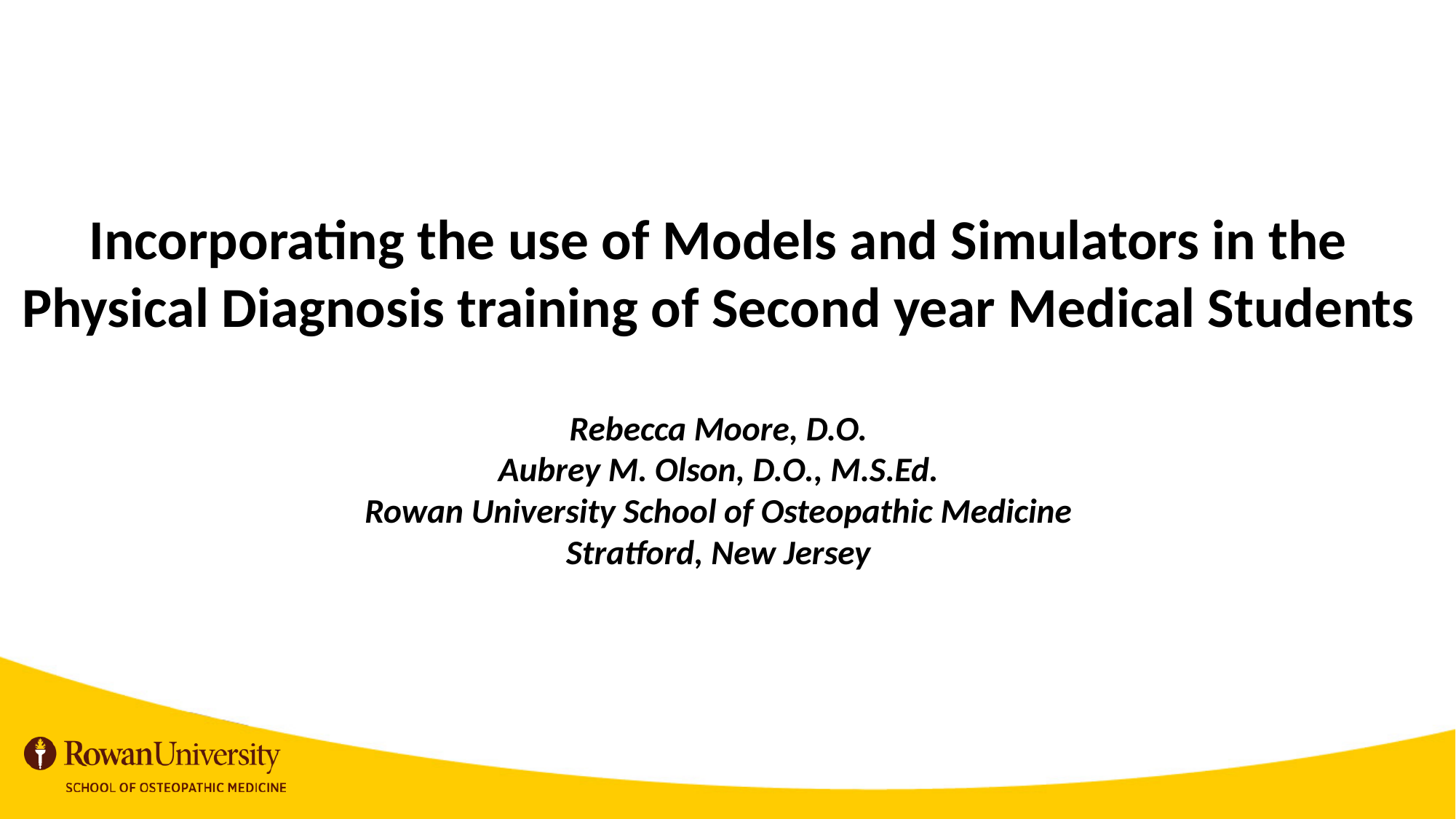

Incorporating the use of Models and Simulators in the Physical Diagnosis training of Second year Medical Students
Rebecca Moore, D.O.
Aubrey M. Olson, D.O., M.S.Ed.
Rowan University School of Osteopathic Medicine
Stratford, New Jersey